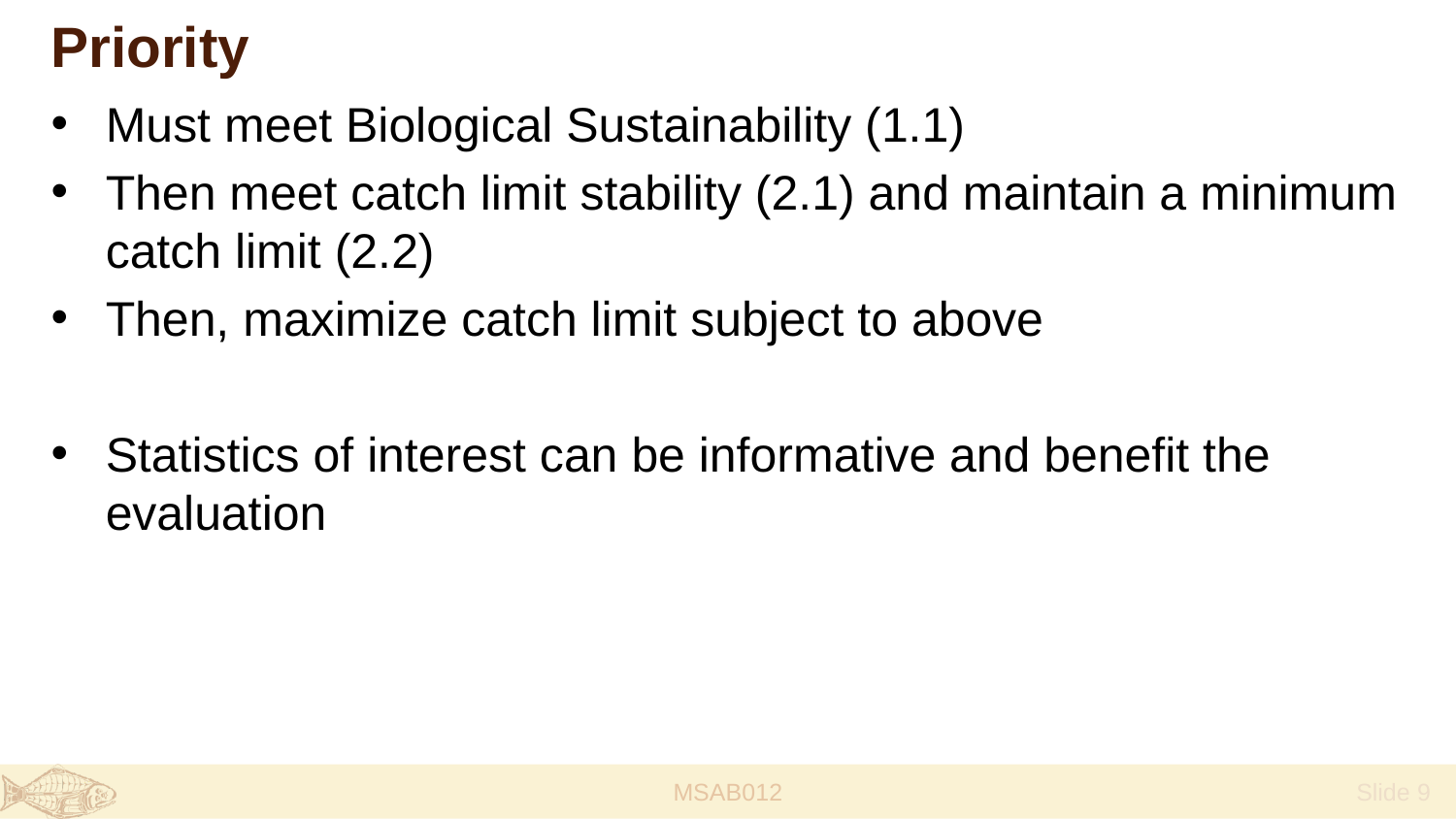

# Priority
Must meet Biological Sustainability (1.1)
Then meet catch limit stability (2.1) and maintain a minimum catch limit (2.2)
Then, maximize catch limit subject to above

Statistics of interest can be informative and benefit the evaluation

MSAB012
 Slide 9